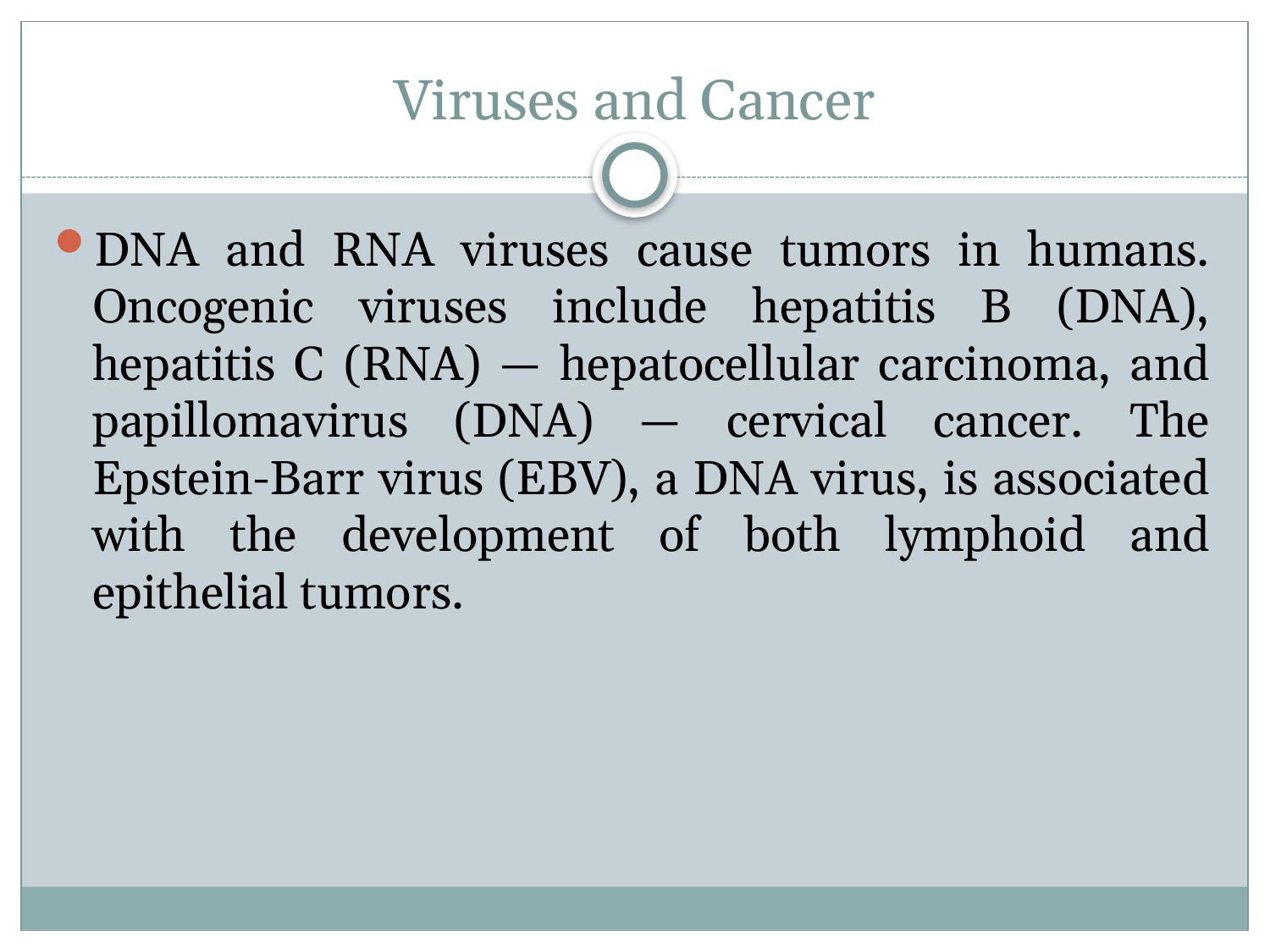

# Viruses and Cancer
DNA and RNA viruses cause tumors in humans. Oncogenic viruses include hepatitis B (DNA), hepatitis C (RNA) — hepatocellular carcinoma, and papillomavirus (DNA) — cervical cancer. The Epstein-Barr virus (EBV), a DNA virus, is associated with the development of both lymphoid and epithelial tumors.